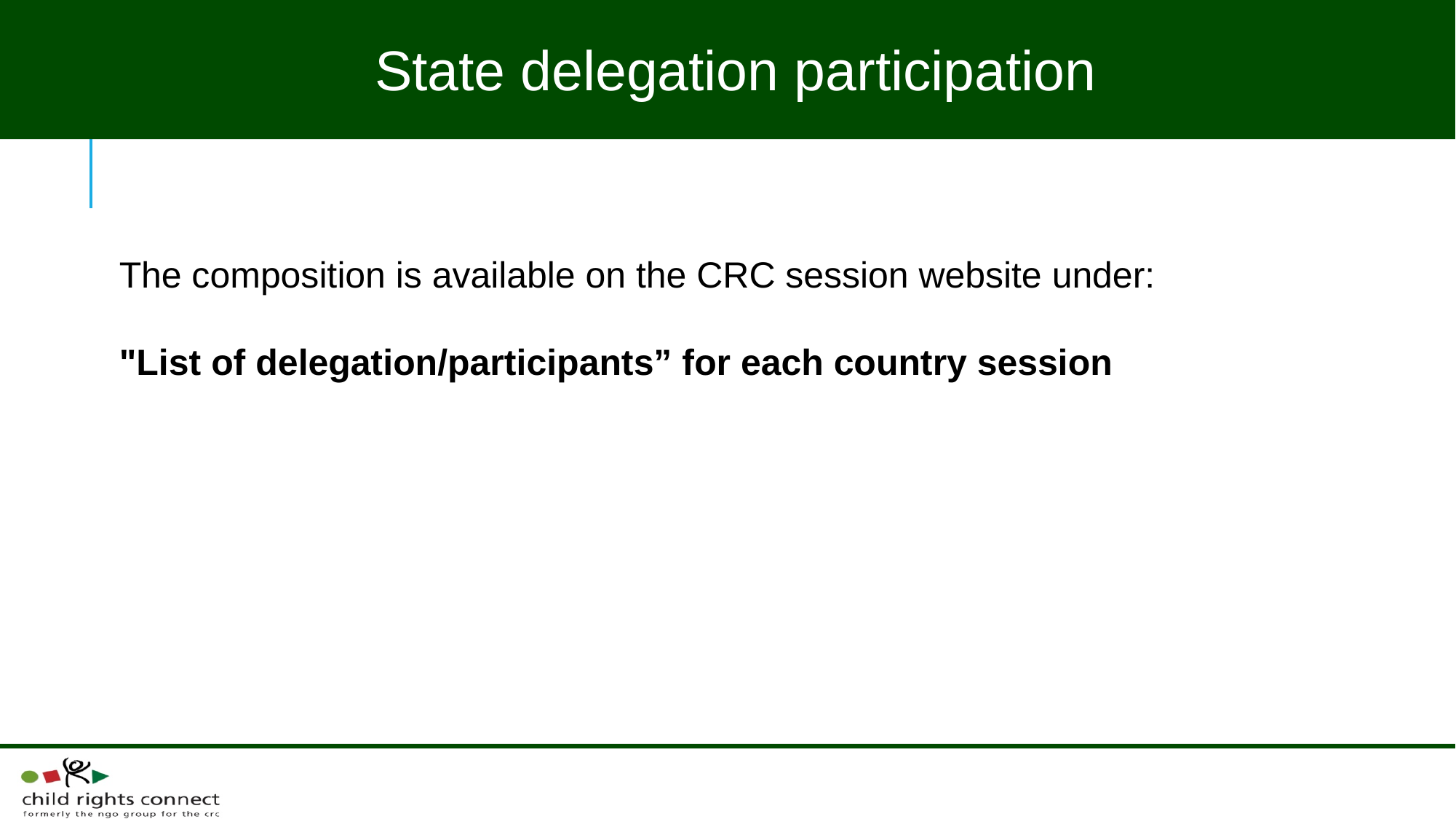

State delegation participation
The composition is available on the CRC session website under:

"List of delegation/participants” for each country session